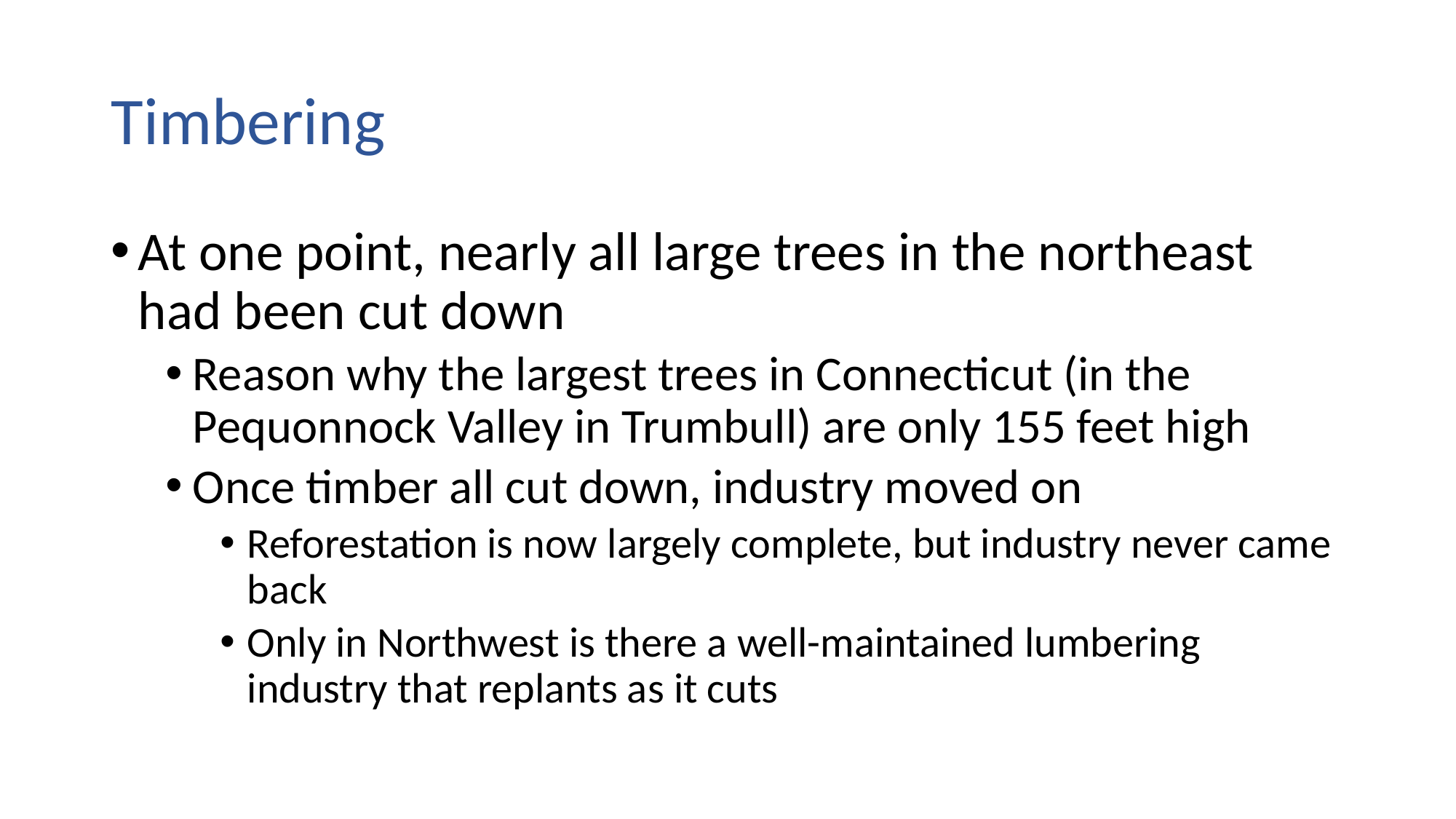

# Timbering
At one point, nearly all large trees in the northeast had been cut down
Reason why the largest trees in Connecticut (in the Pequonnock Valley in Trumbull) are only 155 feet high
Once timber all cut down, industry moved on
Reforestation is now largely complete, but industry never came back
Only in Northwest is there a well-maintained lumbering industry that replants as it cuts